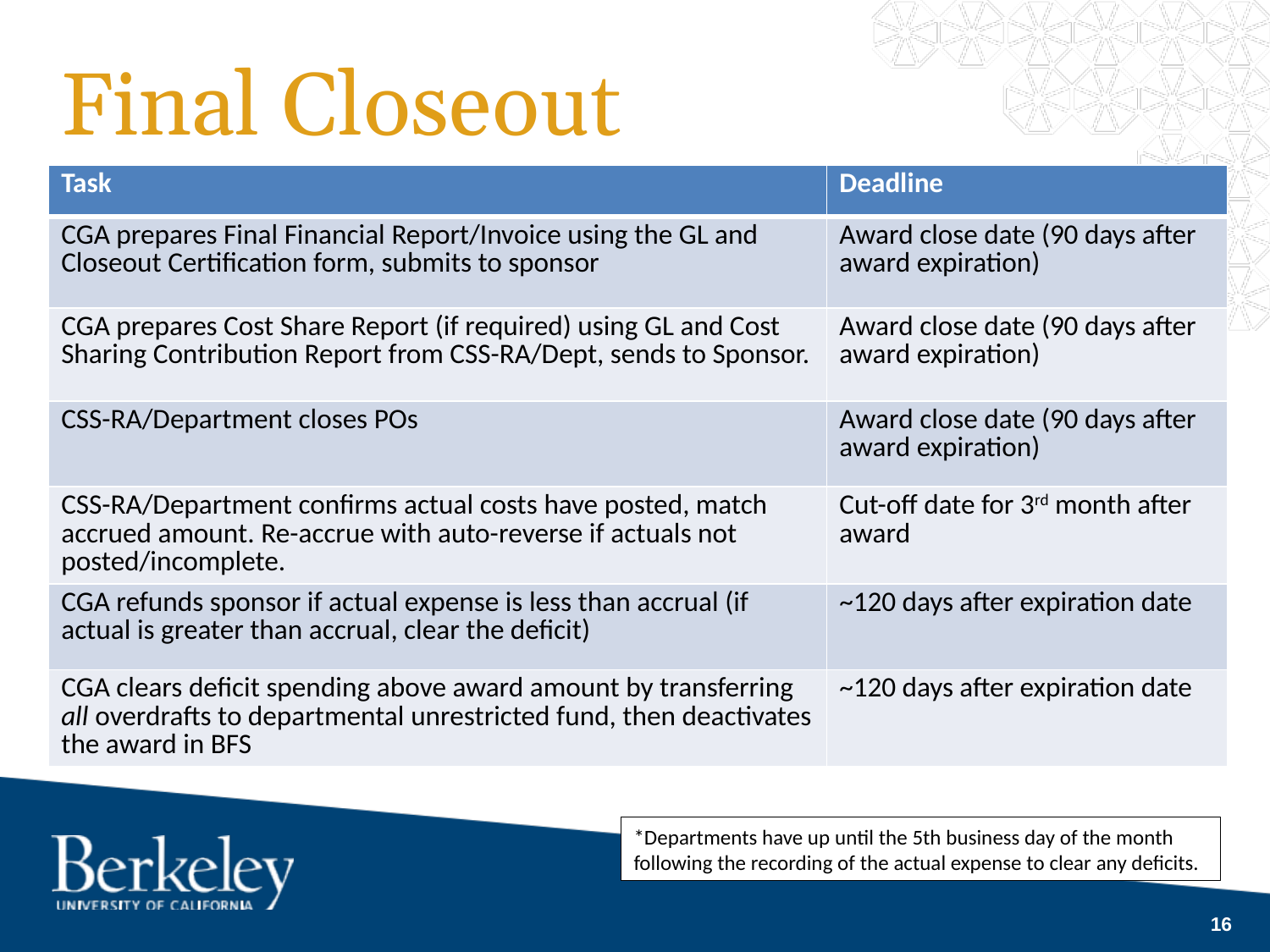

# Final Closeout
| Task | Deadline |
| --- | --- |
| CGA prepares Final Financial Report/Invoice using the GL and Closeout Certification form, submits to sponsor | Award close date (90 days after award expiration) |
| CGA prepares Cost Share Report (if required) using GL and Cost Sharing Contribution Report from CSS-RA/Dept, sends to Sponsor. | Award close date (90 days after award expiration) |
| CSS-RA/Department closes POs | Award close date (90 days after award expiration) |
| CSS-RA/Department confirms actual costs have posted, match accrued amount. Re-accrue with auto-reverse if actuals not posted/incomplete. | Cut-off date for 3rd month after award |
| CGA refunds sponsor if actual expense is less than accrual (if actual is greater than accrual, clear the deficit) | ~120 days after expiration date |
| CGA clears deficit spending above award amount by transferring all overdrafts to departmental unrestricted fund, then deactivates the award in BFS | ~120 days after expiration date |
*Departments have up until the 5th business day of the month following the recording of the actual expense to clear any deficits.
16